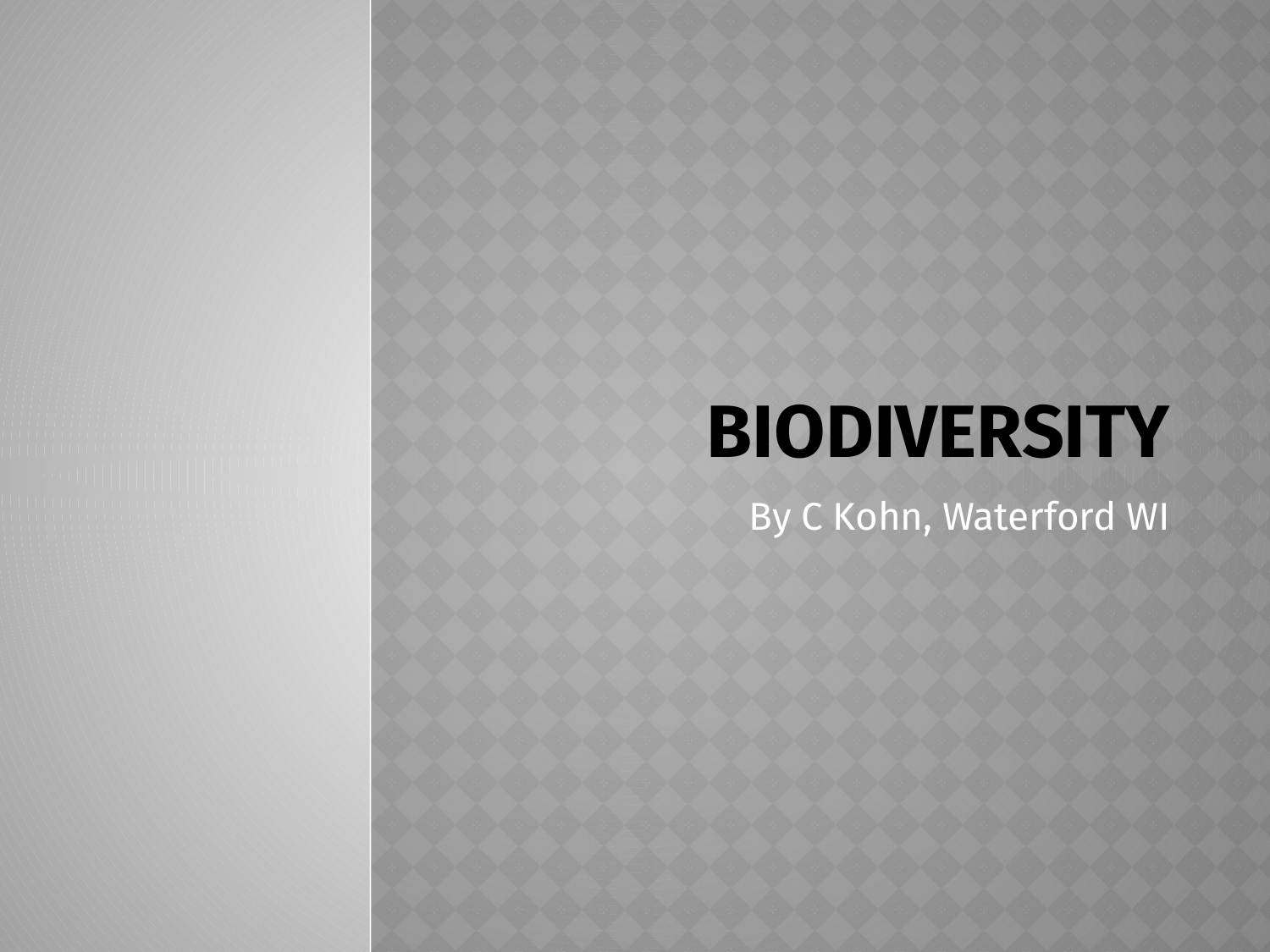

# Biodiversity
By C Kohn, Waterford WI